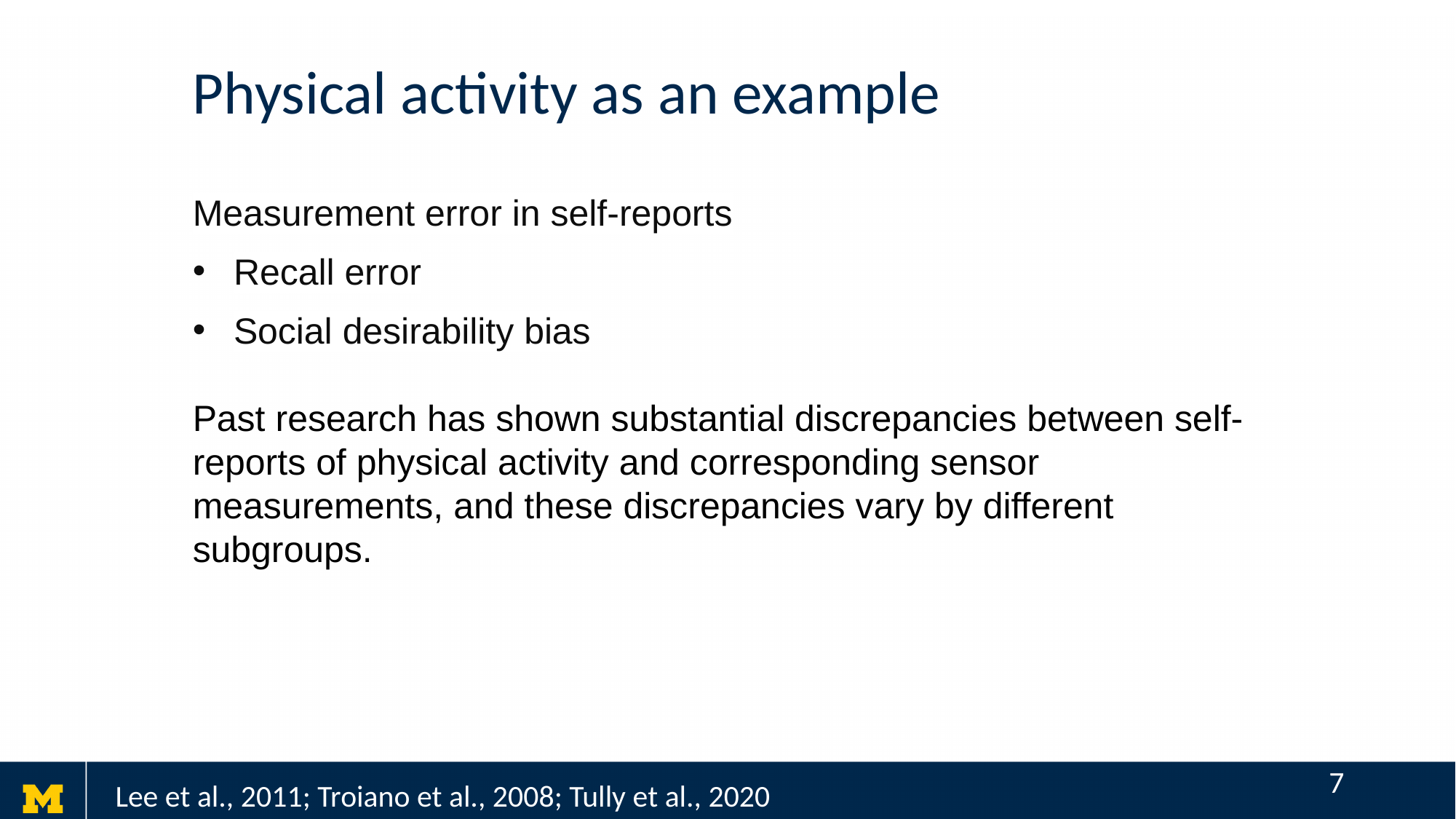

# Physical activity as an example
Measurement error in self-reports
Recall error
Social desirability bias

Past research has shown substantial discrepancies between self-reports of physical activity and corresponding sensor measurements, and these discrepancies vary by different subgroups.
7
Lee et al., 2011; Troiano et al., 2008; Tully et al., 2020